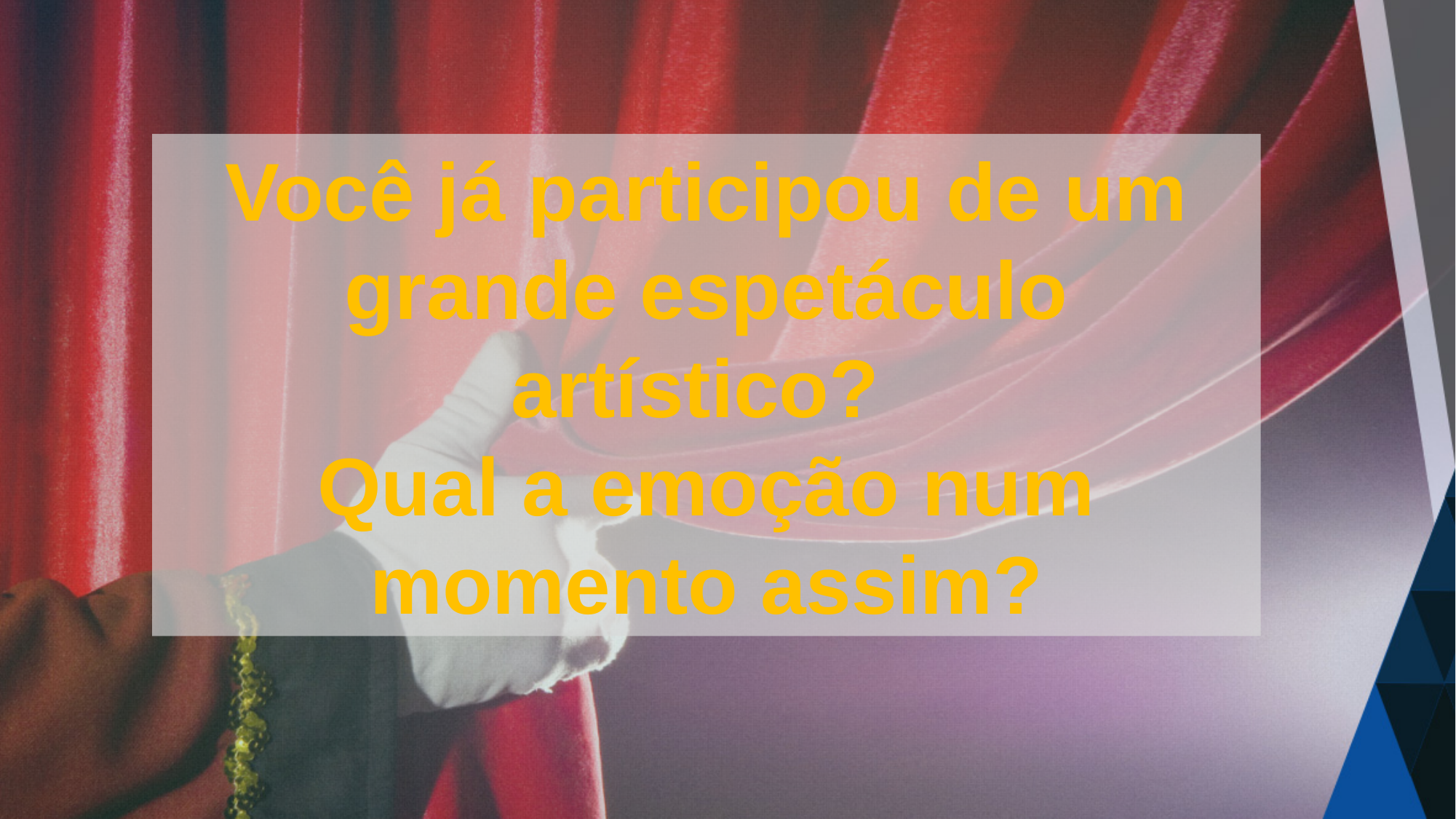

Você já participou de um grande espetáculo artístico?
Qual a emoção num momento assim?